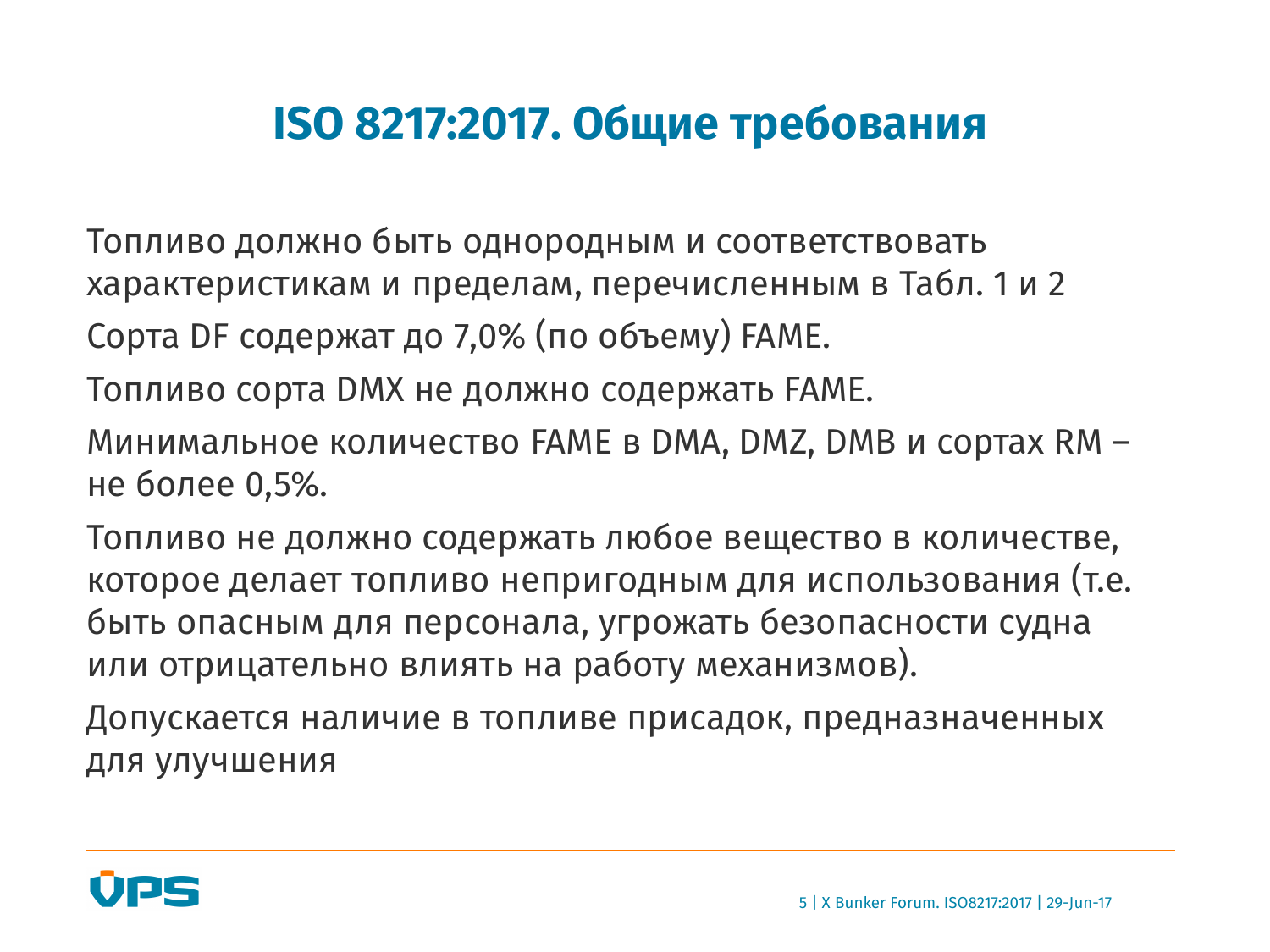

# ISO 8217:2017. Общие требования

Топливо должно быть однородным и соответствовать характеристикам и пределам, перечисленным в Табл. 1 и 2
Сорта DF содержат до 7,0% (по объему) FAME.
Топливо сорта DMX не должно содержать FAME.
Минимальное количество FAME в DMA, DMZ, DMB и сортах RM – не более 0,5%.
Топливо не должно содержать любое вещество в количестве, которое делает топливо непригодным для использования (т.е. быть опасным для персонала, угрожать безопасности судна или отрицательно влиять на работу механизмов).
Допускается наличие в топливе присадок, предназначенных для улучшения